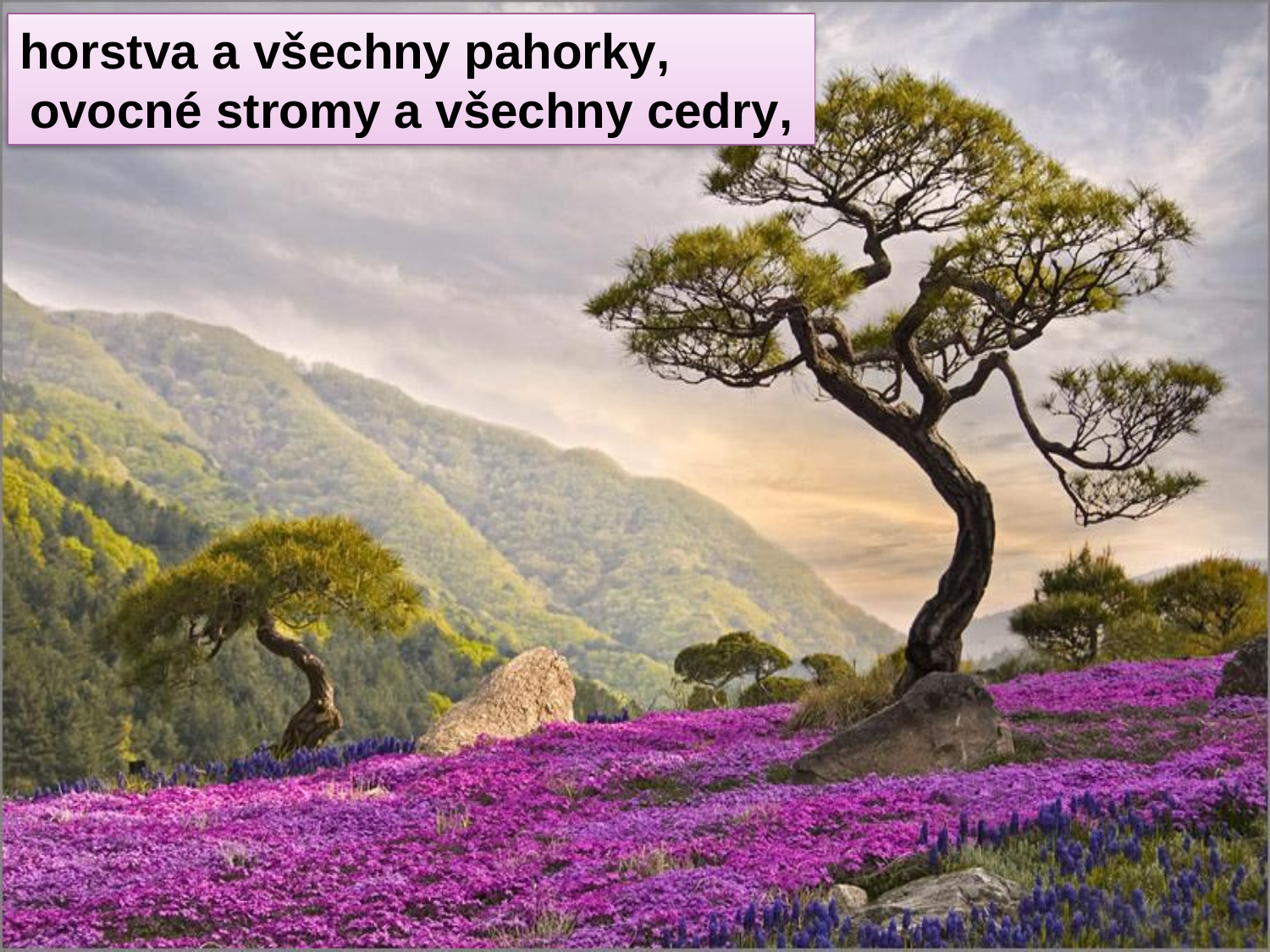

horstva a všechny pahorky,
ovocné stromy a všechny cedry,